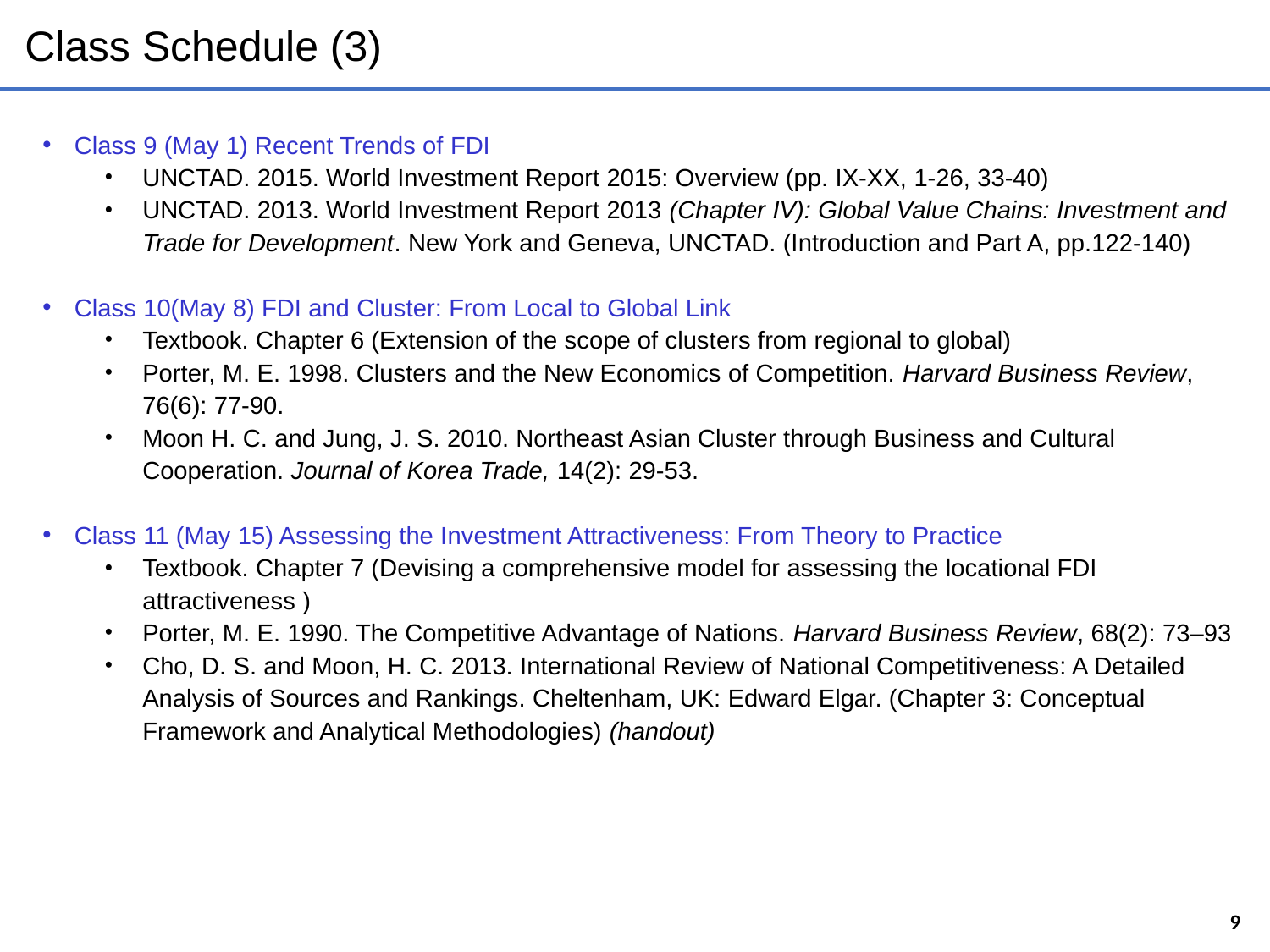

# Class Schedule (3)
Class 9 (May 1) Recent Trends of FDI
UNCTAD. 2015. World Investment Report 2015: Overview (pp. IX-XX, 1-26, 33-40)
UNCTAD. 2013. World Investment Report 2013 (Chapter IV): Global Value Chains: Investment and Trade for Development. New York and Geneva, UNCTAD. (Introduction and Part A, pp.122-140)

Class 10(May 8) FDI and Cluster: From Local to Global Link
Textbook. Chapter 6 (Extension of the scope of clusters from regional to global)
Porter, M. E. 1998. Clusters and the New Economics of Competition. Harvard Business Review, 76(6): 77-90.
Moon H. C. and Jung, J. S. 2010. Northeast Asian Cluster through Business and Cultural Cooperation. Journal of Korea Trade, 14(2): 29-53.

Class 11 (May 15) Assessing the Investment Attractiveness: From Theory to Practice
Textbook. Chapter 7 (Devising a comprehensive model for assessing the locational FDI attractiveness )
Porter, M. E. 1990. The Competitive Advantage of Nations. Harvard Business Review, 68(2): 73–93
Cho, D. S. and Moon, H. C. 2013. International Review of National Competitiveness: A Detailed Analysis of Sources and Rankings. Cheltenham, UK: Edward Elgar. (Chapter 3: Conceptual Framework and Analytical Methodologies) (handout)

9